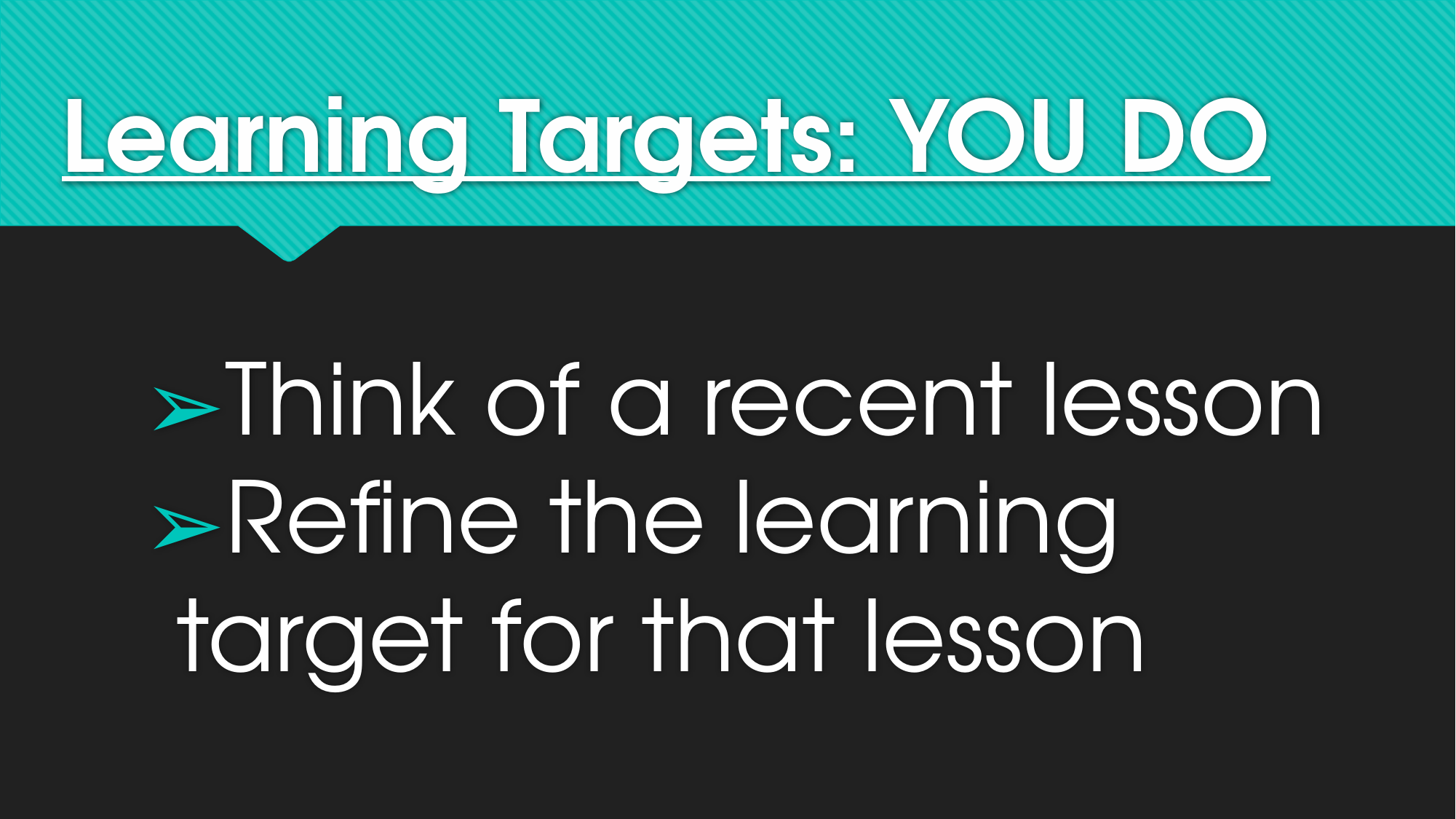

# Learning Targets: YOU DO
Think of a recent lesson
Refine the learning target for that lesson